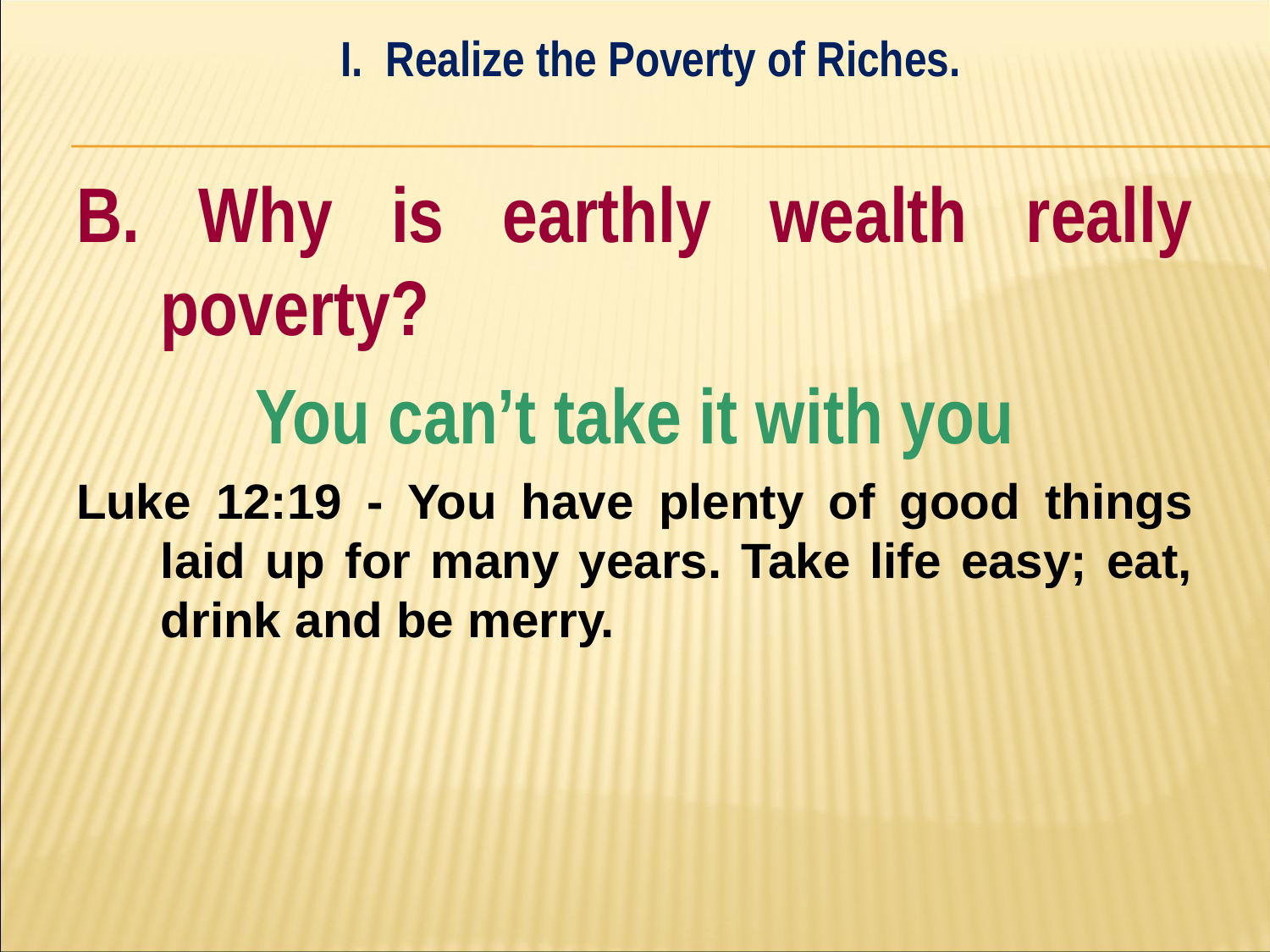

I.  Realize the Poverty of Riches.
#
B. Why is earthly wealth really poverty?
You can’t take it with you
Luke 12:19 - You have plenty of good things laid up for many years. Take life easy; eat, drink and be merry.